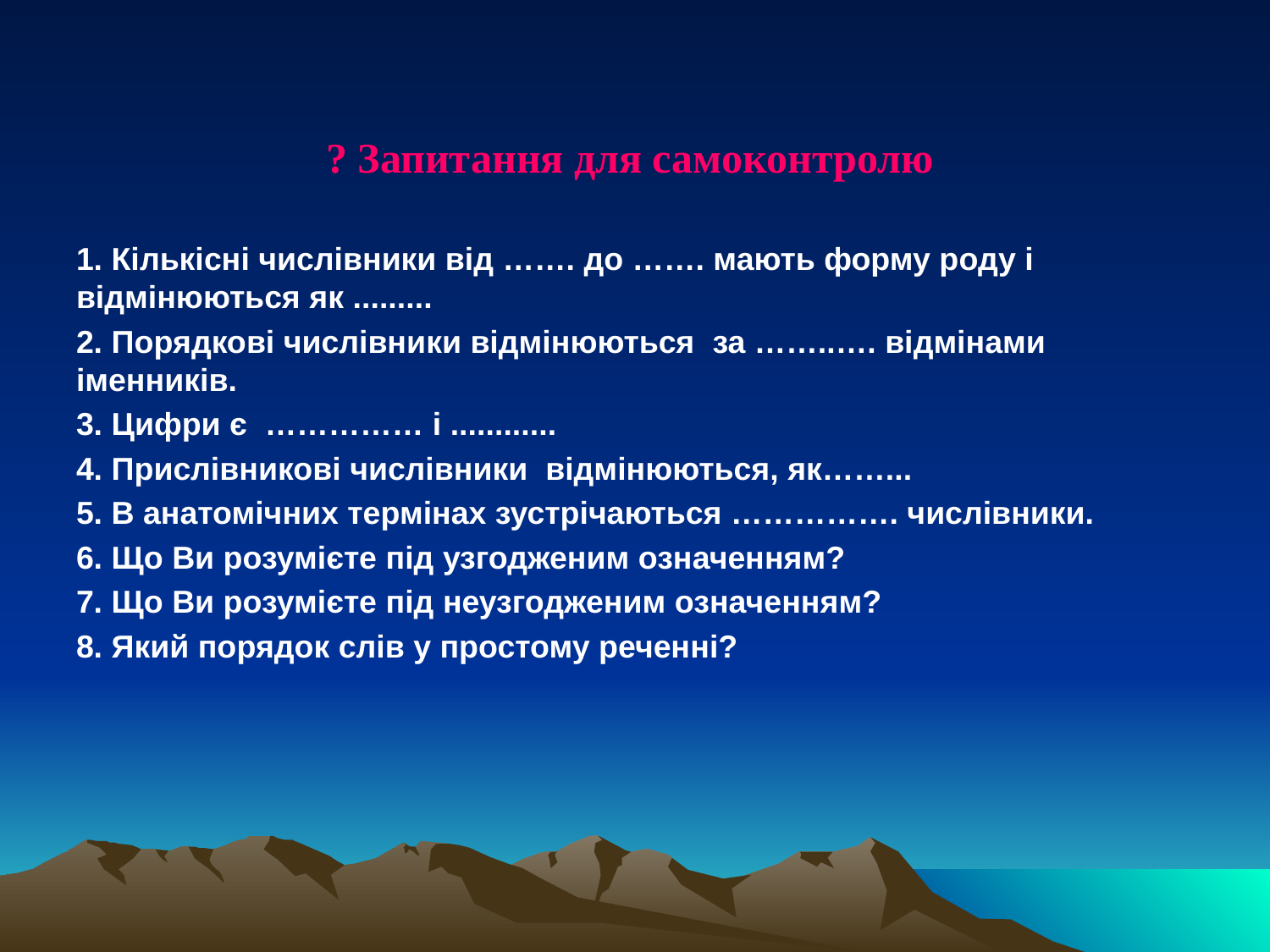

? Запитання для самоконтролю
1. Кількісні числівники від ……. до ……. мають форму роду і відмінюються як .........
2. Порядкові числівники відмінюються  за ……..…. відмінами іменників.
3. Цифри є  …………… і ............
4. Прислівникові числівники  відмінюються, як……...
5. В анатомічних термінах зустрічаються ……………. числівники.
6. Що Ви розумієте під узгодженим означенням?
7. Що Ви розумієте під неузгодженим означенням?
8. Який порядок слів у простому реченні?